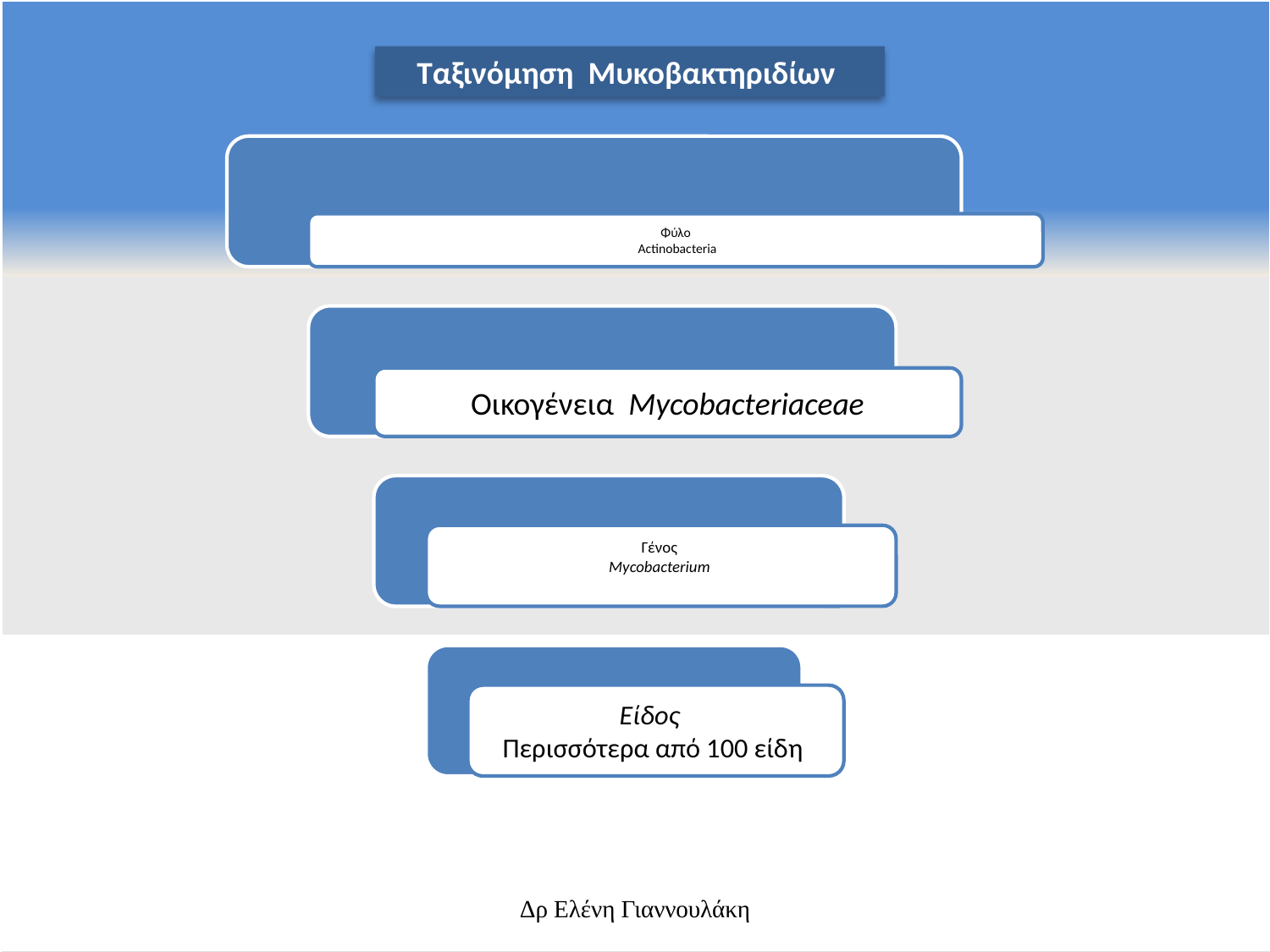

Ταξινόμηση  Μυκοβακτηριδίων
Φύλο
 Actinobacteria
Οικογένεια  Mycobacteriaceae
Γένος
Mycobacterium
Είδος
Περισσότερα από 100 είδη
Δρ Ελένη Γιαννουλάκη